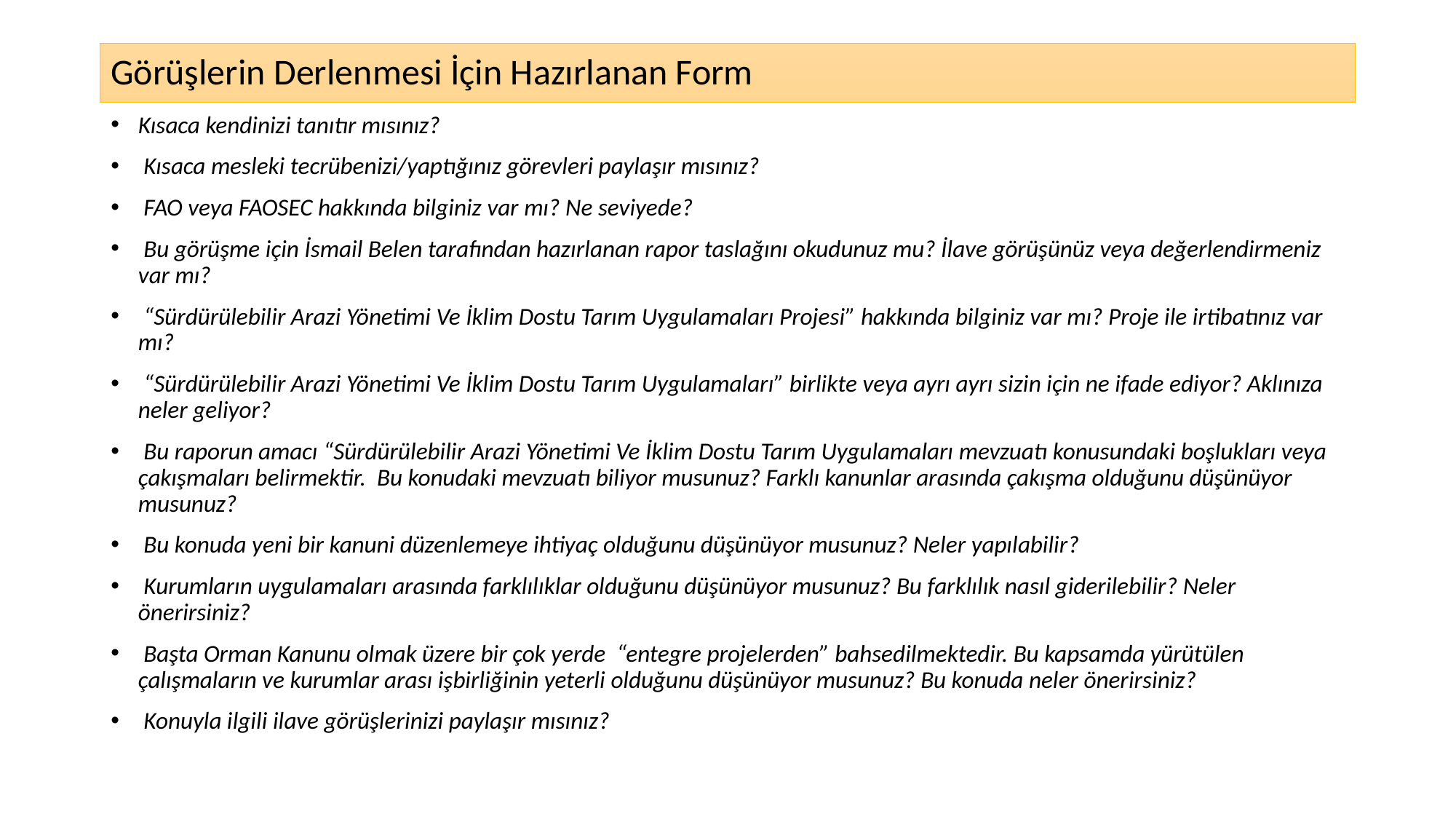

# Görüşlerin Derlenmesi İçin Hazırlanan Form
Kısaca kendinizi tanıtır mısınız?
 Kısaca mesleki tecrübenizi/yaptığınız görevleri paylaşır mısınız?
 FAO veya FAOSEC hakkında bilginiz var mı? Ne seviyede?
 Bu görüşme için İsmail Belen tarafından hazırlanan rapor taslağını okudunuz mu? İlave görüşünüz veya değerlendirmeniz var mı?
 “Sürdürülebilir Arazi Yönetimi Ve İklim Dostu Tarım Uygulamaları Projesi” hakkında bilginiz var mı? Proje ile irtibatınız var mı?
 “Sürdürülebilir Arazi Yönetimi Ve İklim Dostu Tarım Uygulamaları” birlikte veya ayrı ayrı sizin için ne ifade ediyor? Aklınıza neler geliyor?
 Bu raporun amacı “Sürdürülebilir Arazi Yönetimi Ve İklim Dostu Tarım Uygulamaları mevzuatı konusundaki boşlukları veya çakışmaları belirmektir.  Bu konudaki mevzuatı biliyor musunuz? Farklı kanunlar arasında çakışma olduğunu düşünüyor musunuz?
 Bu konuda yeni bir kanuni düzenlemeye ihtiyaç olduğunu düşünüyor musunuz? Neler yapılabilir?
 Kurumların uygulamaları arasında farklılıklar olduğunu düşünüyor musunuz? Bu farklılık nasıl giderilebilir? Neler önerirsiniz?
 Başta Orman Kanunu olmak üzere bir çok yerde  “entegre projelerden” bahsedilmektedir. Bu kapsamda yürütülen çalışmaların ve kurumlar arası işbirliğinin yeterli olduğunu düşünüyor musunuz? Bu konuda neler önerirsiniz?
 Konuyla ilgili ilave görüşlerinizi paylaşır mısınız?